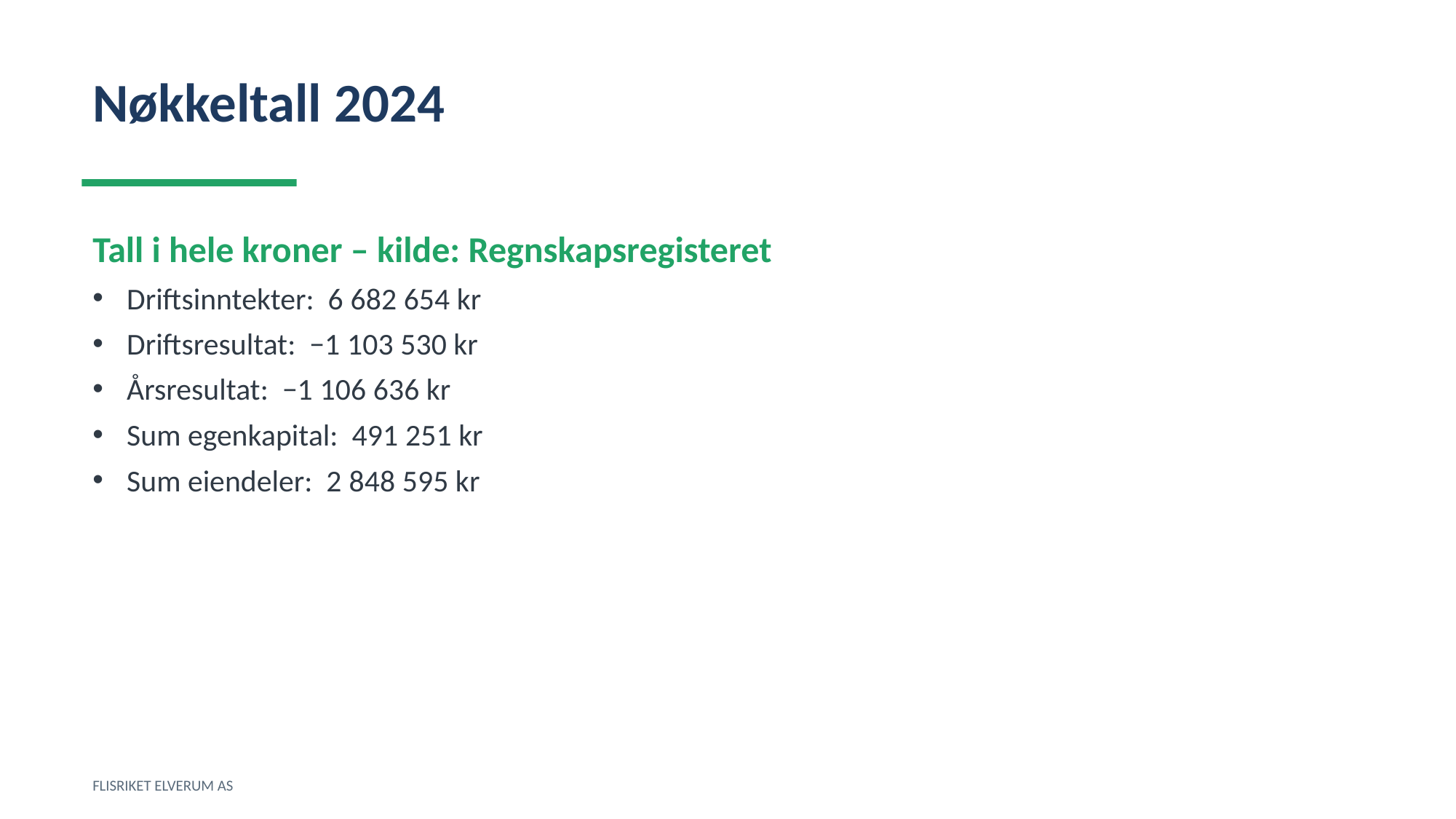

Nøkkeltall 2024

Tall i hele kroner – kilde: Regnskapsregisteret
Driftsinntekter:  6 682 654 kr
Driftsresultat:  −1 103 530 kr
Årsresultat:  −1 106 636 kr
Sum egenkapital:  491 251 kr
Sum eiendeler:  2 848 595 kr
FLISRIKET ELVERUM AS